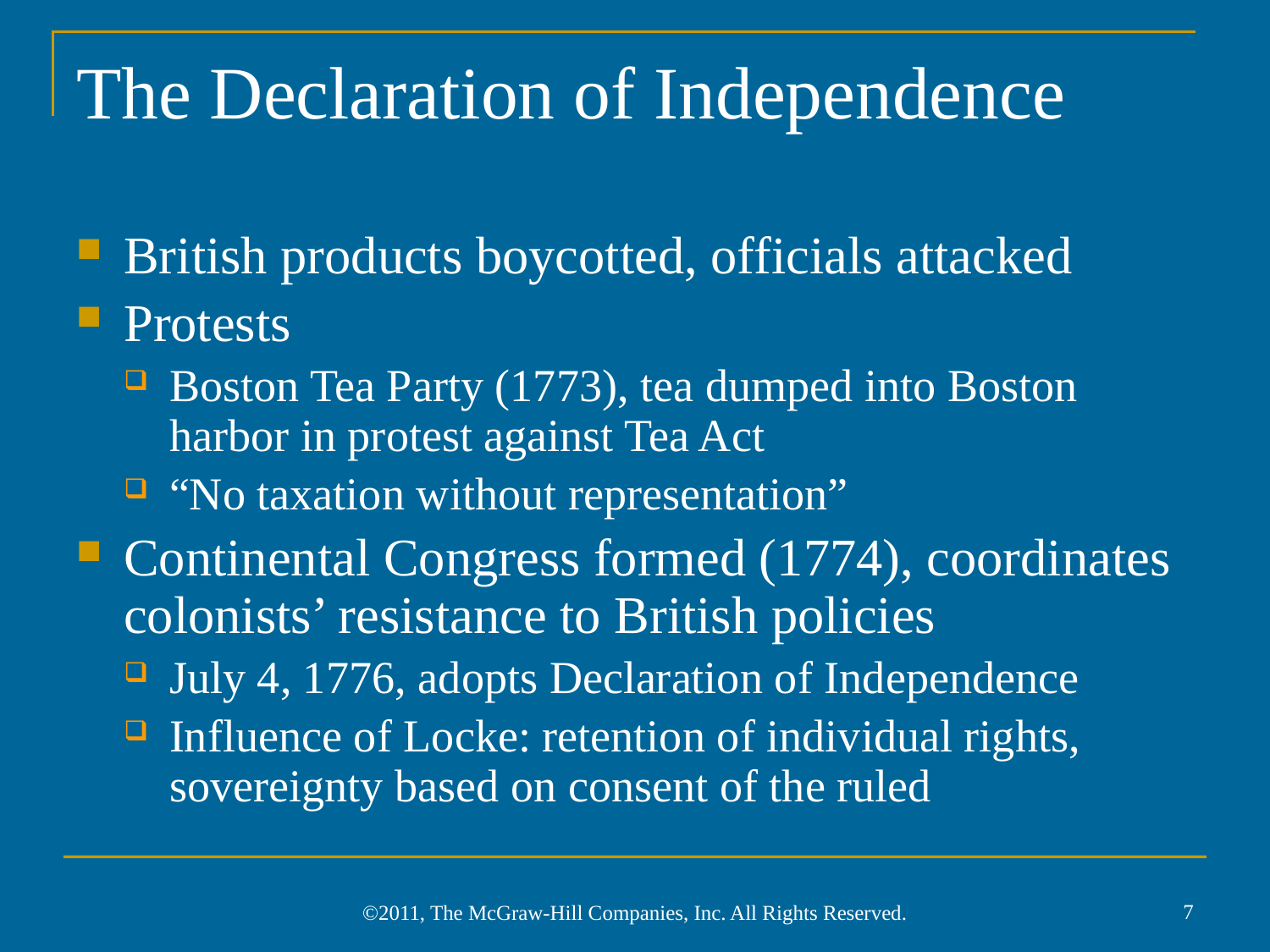

# The Declaration of Independence
British products boycotted, officials attacked
Protests
Boston Tea Party (1773), tea dumped into Boston harbor in protest against Tea Act
“No taxation without representation”
Continental Congress formed (1774), coordinates colonists’ resistance to British policies
July 4, 1776, adopts Declaration of Independence
Influence of Locke: retention of individual rights, sovereignty based on consent of the ruled
7
©2011, The McGraw-Hill Companies, Inc. All Rights Reserved.